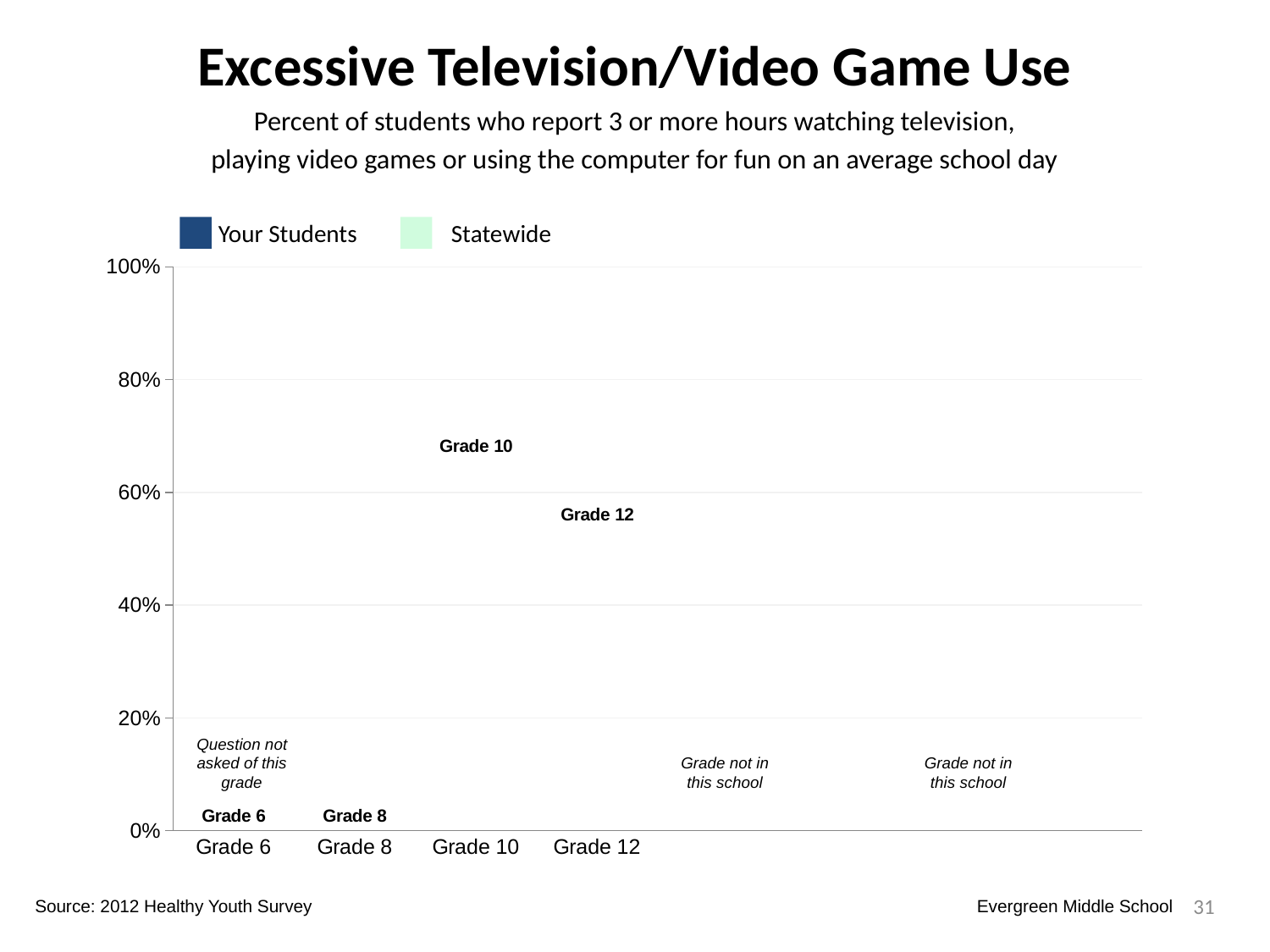

Excessive Television/Video Game Use
Percent of students who report 3 or more hours watching television,
playing video games or using the computer for fun on an average school day
Your Students
Statewide

### Chart

| Category | Your Students | Statewide | Dummy Bars |
|---|---|---|---|
| Grade 6 | 0.0 | 0.0 | 0.0 |
| Grade 8 | 0.5555555555555556 | 0.5074353228763495 | 0.0 |
| Grade 10 | 0.0 | 0.0 | 0.6551656682337048 |
| Grade 12 | 0.0 | 0.0 | 0.5334384480506054 |
Question not asked of this grade

Grade not in this school
Grade not in this school
31
Source: 2012 Healthy Youth Survey
Evergreen Middle School